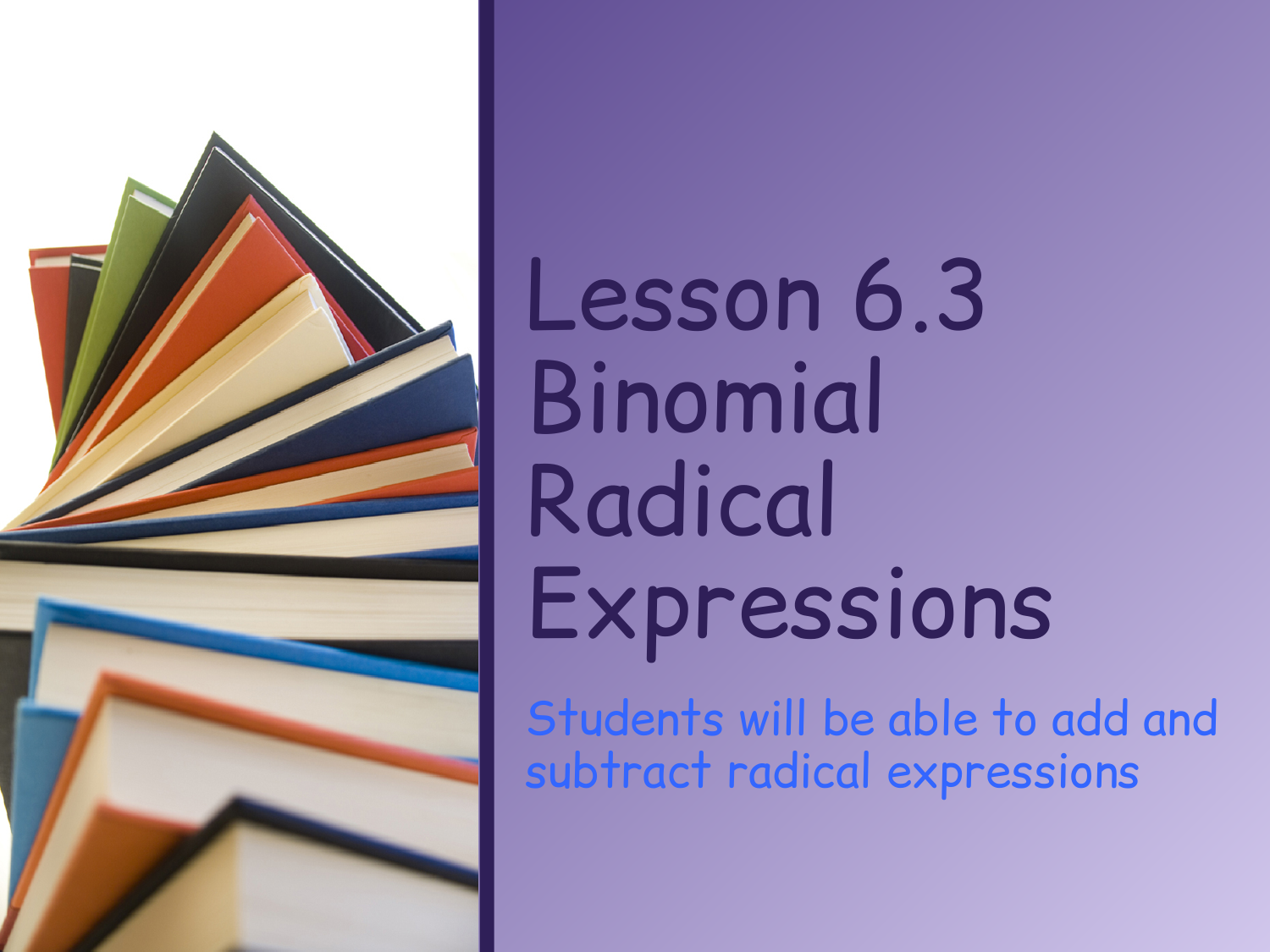

# Lesson 6.3 Binomial Radical Expressions
Students will be able to add and subtract radical expressions